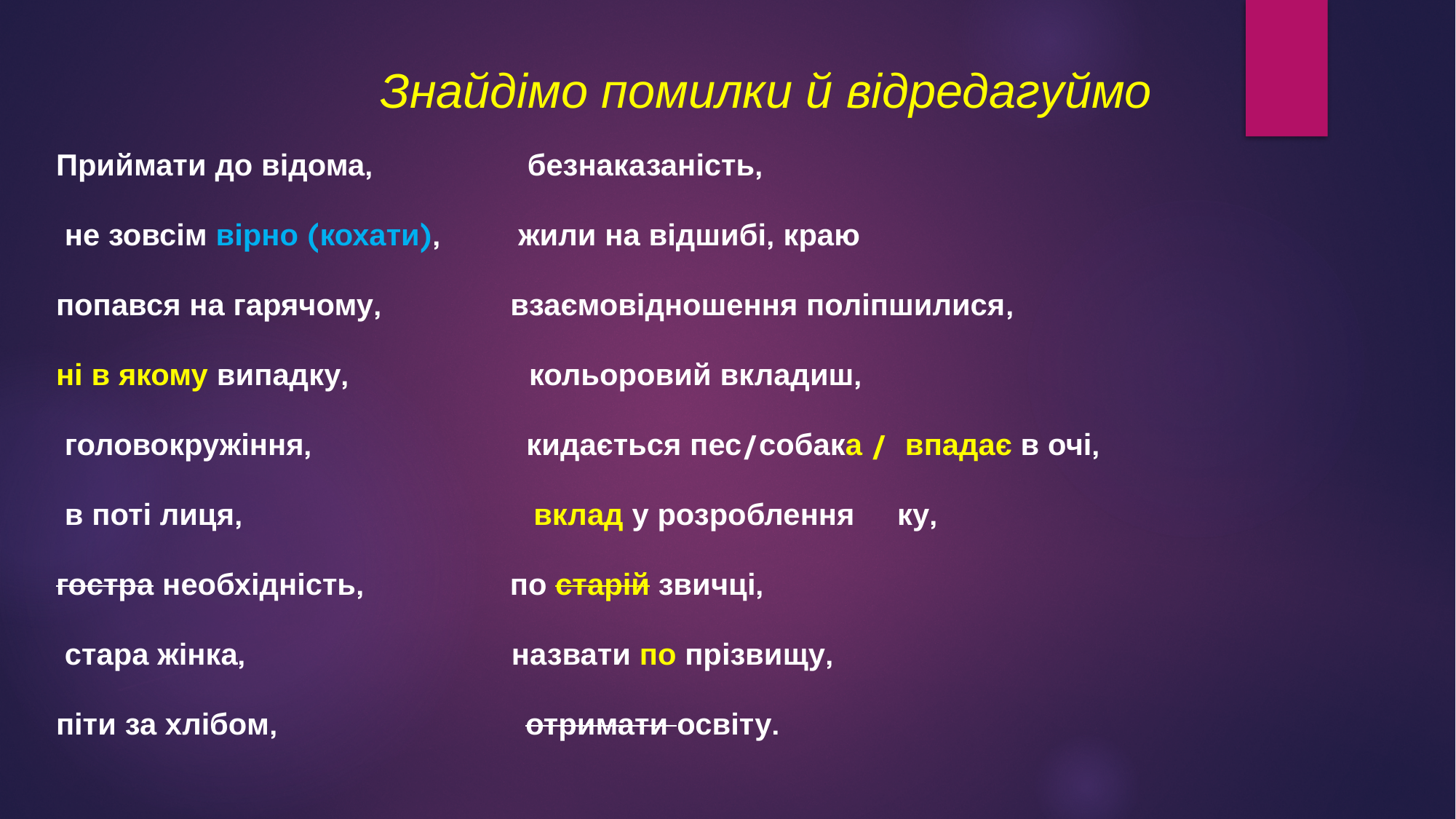

# Знайдімо помилки й відредагуймо
Приймати до відома,                  безнаказаність,
 не зовсім вірно (кохати),         жили на відшибі, краю
попався на гарячому,               взаємовідношення поліпшилися,
ні в якому випадку,                     кольоровий вкладиш,
 головокружіння,                         кидається пес/собака /  впадає в очі,
 в поті лиця,                                  вклад у розроблення     ку,
гостра необхідність,                 по старій звичці,
 стара жінка,                               назвати по прізвищу,
піти за хлібом,                             отримати освіту.